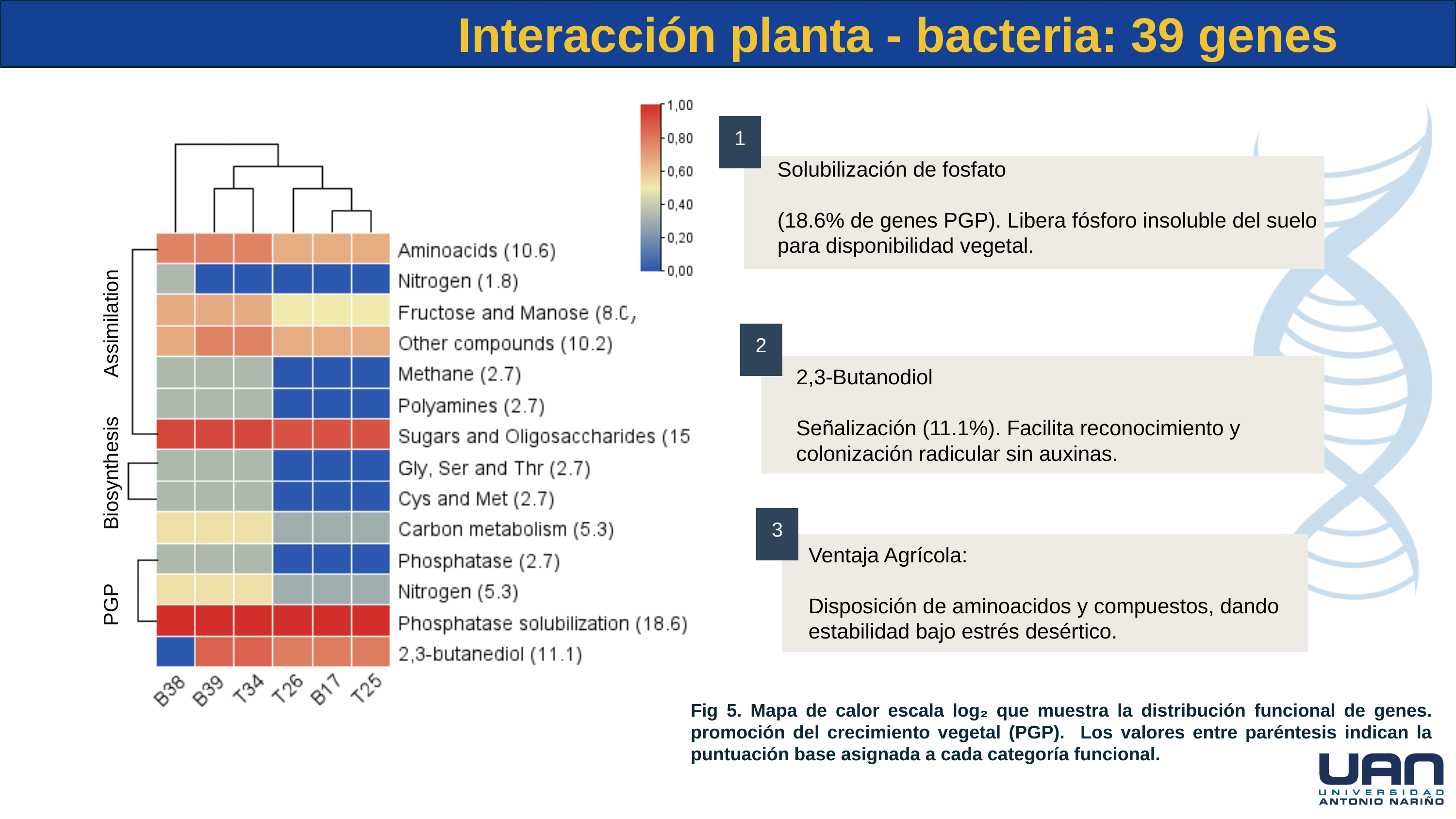

Interacción planta - bacteria: 39 genes

1
Solubilización de fosfato

(18.6% de genes PGP). Libera fósforo insoluble del suelo para disponibilidad vegetal.

Assimilation

2

2,3-Butanodiol

Señalización (11.1%). Facilita reconocimiento y colonización radicular sin auxinas.
Biosynthesis

3

Ventaja Agrícola:

Disposición de aminoacidos y compuestos, dando estabilidad bajo estrés desértico.

PGP
Fig 5. Mapa de calor escala log₂ que muestra la distribución funcional de genes. promoción del crecimiento vegetal (PGP).  Los valores entre paréntesis indican la puntuación base asignada a cada categoría funcional.